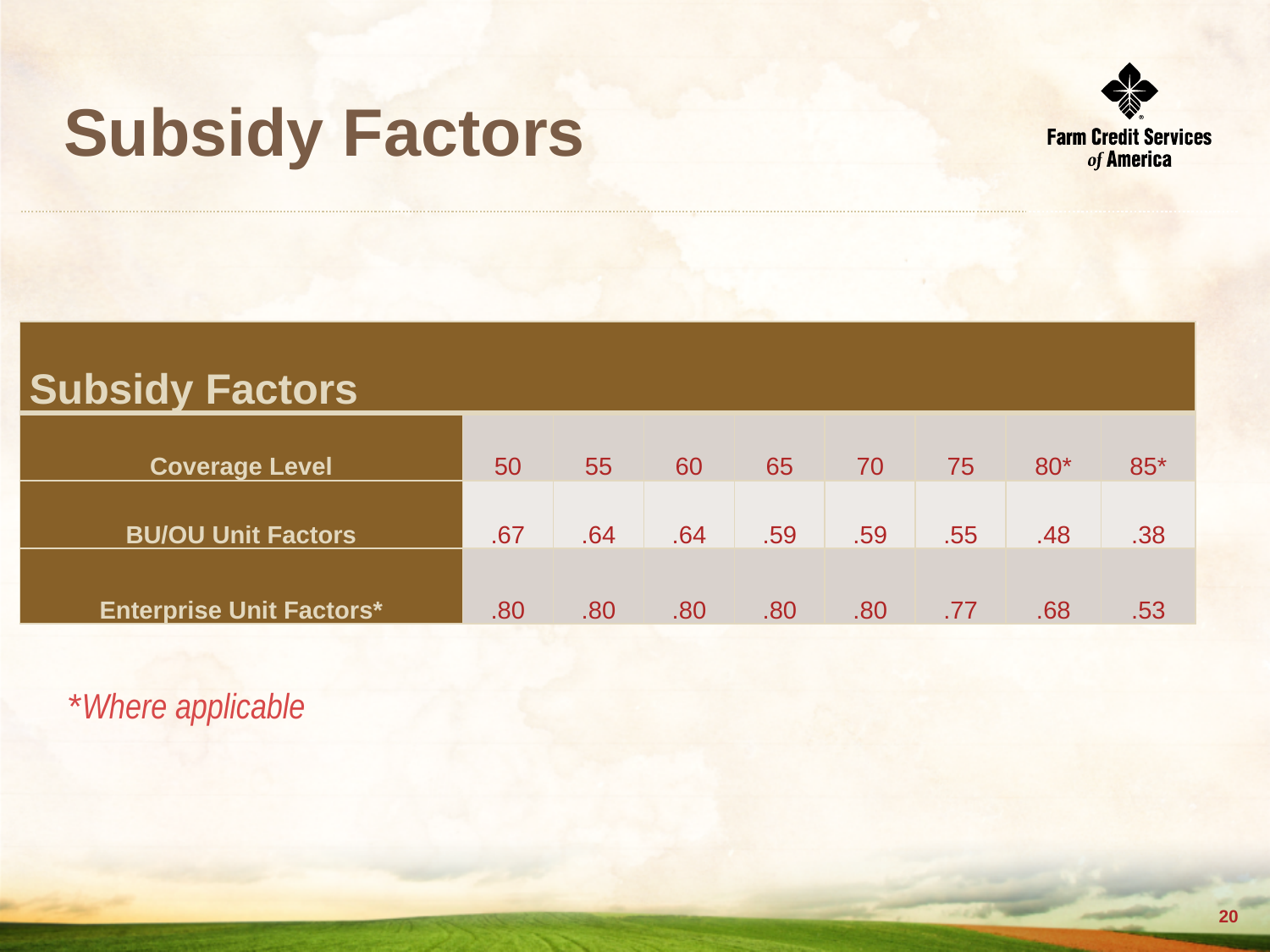

# Subsidy Factors

*Where applicable

| Subsidy Factors |  |  |  |  |  |  |  |  |
| --- | --- | --- | --- | --- | --- | --- | --- | --- |
| Coverage Level | 50 | 55 | 60 | 65 | 70 | 75 | 80\* | 85\* |
| BU/OU Unit Factors | .67 | .64 | .64 | .59 | .59 | .55 | .48 | .38 |
| Enterprise Unit Factors\* | .80 | .80 | .80 | .80 | .80 | .77 | .68 | .53 |
20